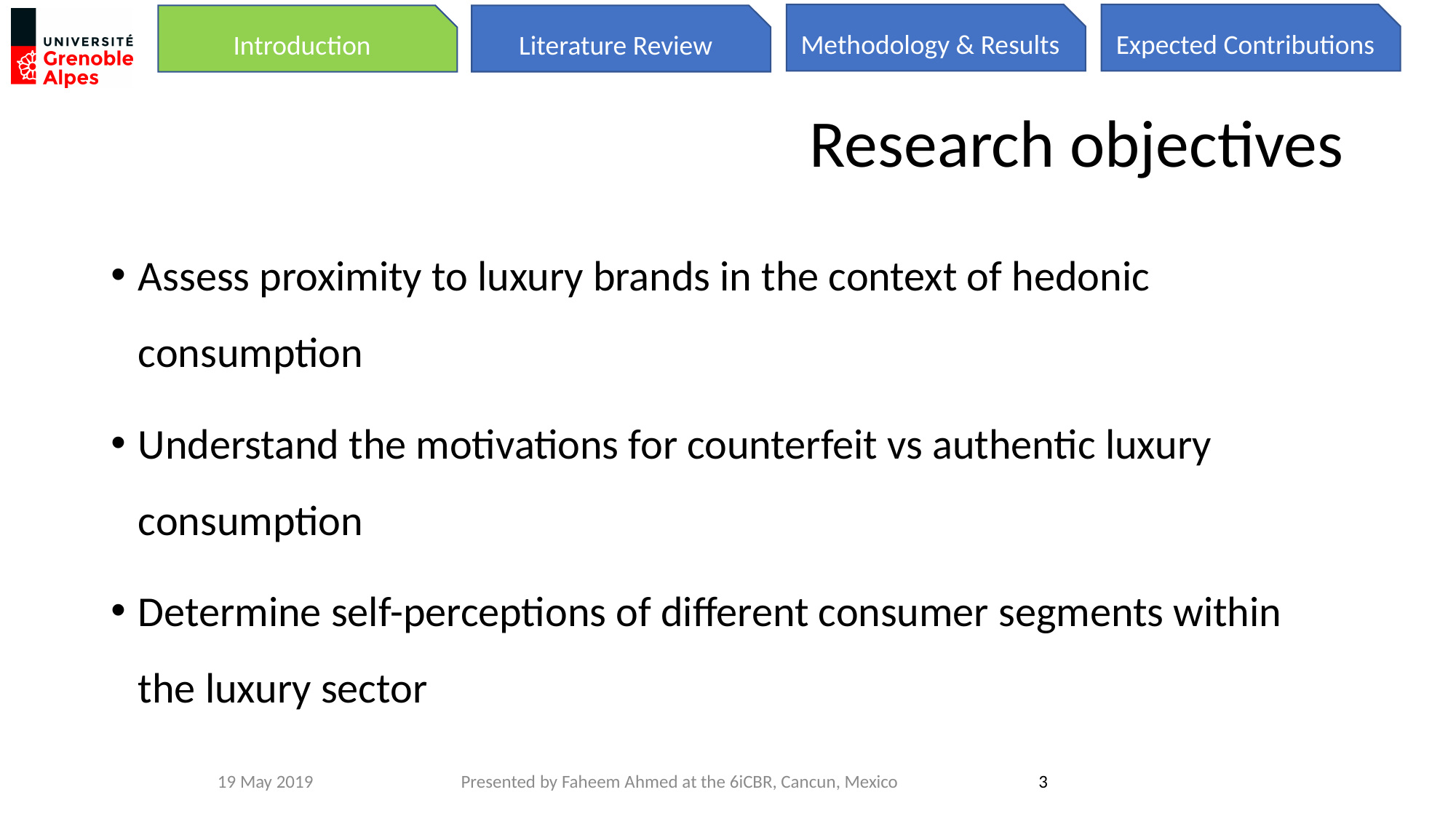

# Research objectives
Assess proximity to luxury brands in the context of hedonic consumption
Understand the motivations for counterfeit vs authentic luxury consumption
Determine self-perceptions of different consumer segments within the luxury sector

19 May 2019
Presented by Faheem Ahmed at the 6iCBR, Cancun, Mexico
3